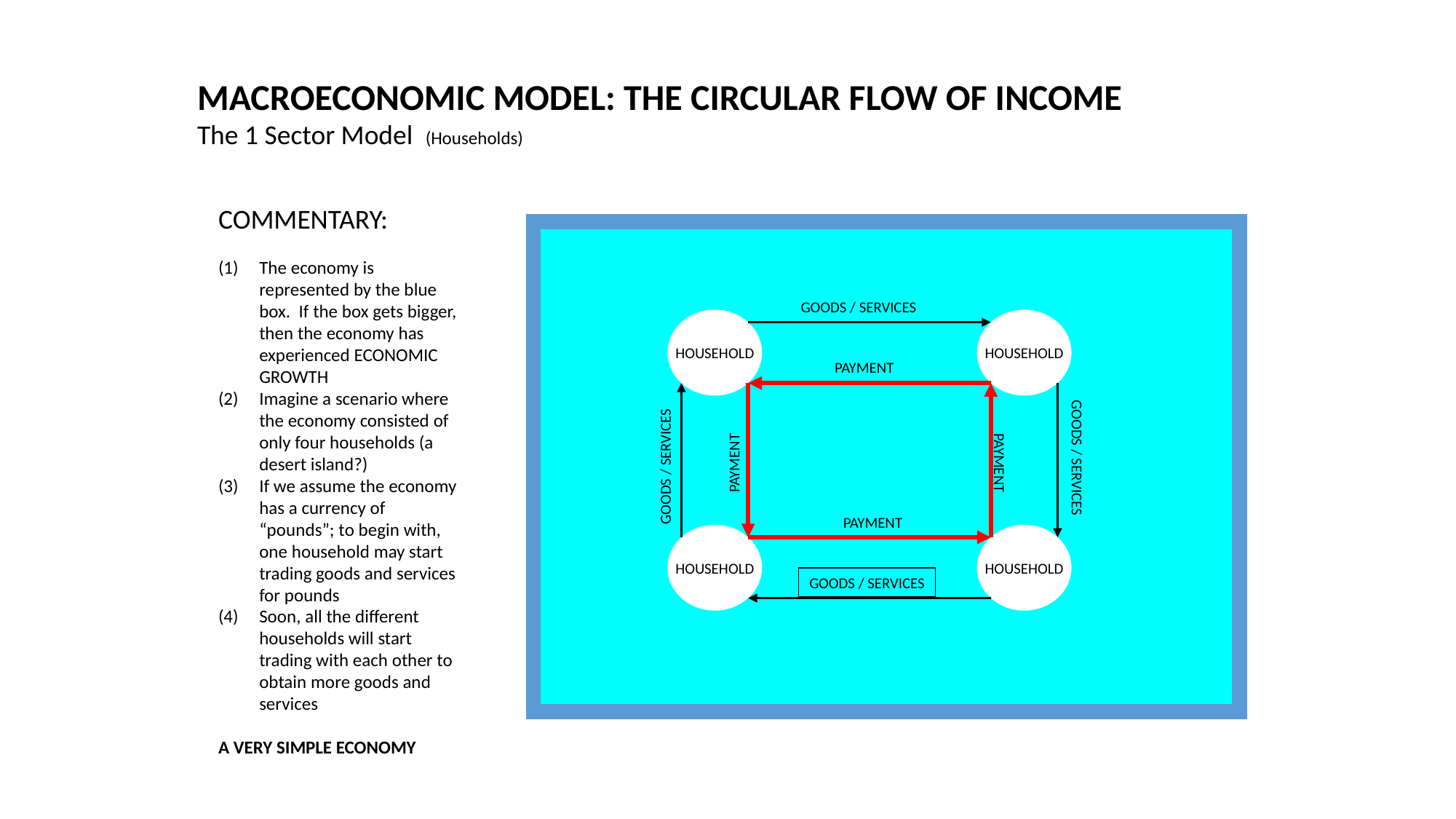

MACROECONOMIC MODEL: THE CIRCULAR FLOW OF INCOME
The 1 Sector Model  (Households)
COMMENTARY:

The economy is represented by the blue box.  If the box gets bigger, then the economy has experienced ECONOMIC GROWTH
Imagine a scenario where the economy consisted of only four households (a desert island?)
If we assume the economy has a currency of “pounds”; to begin with, one household may start trading goods and services for pounds
Soon, all the different households will start trading with each other to obtain more goods and services

A VERY SIMPLE ECONOMY

GOODS / SERVICES
HOUSEHOLD
HOUSEHOLD
PAYMENT
GOODS / SERVICES
PAYMENT
PAYMENT
GOODS / SERVICES
PAYMENT
HOUSEHOLD
HOUSEHOLD
GOODS / SERVICES